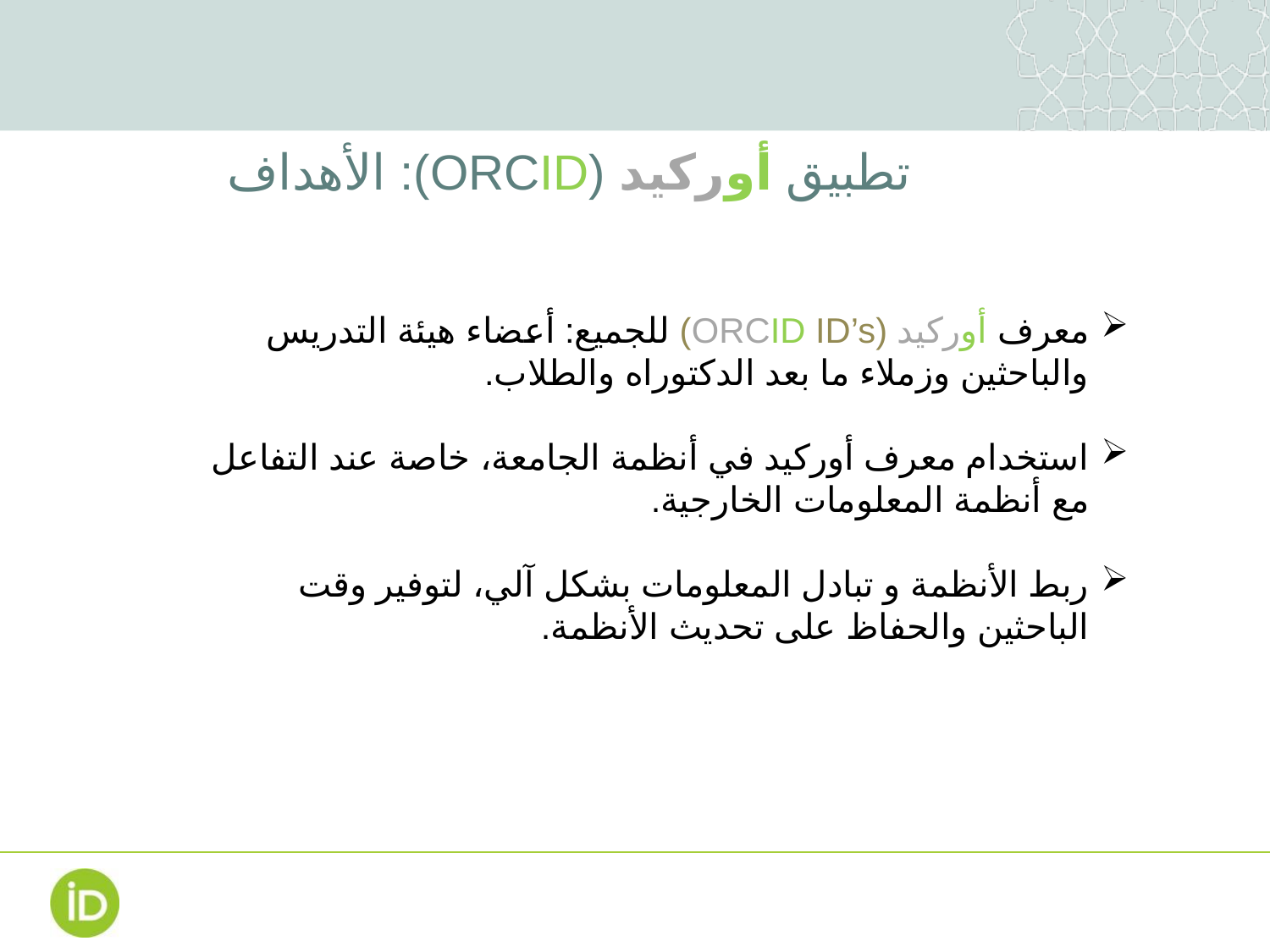

تطبيق أوركيد (ORCID): الأهداف
معرف أوركيد (ORCID ID’s) للجميع: أعضاء هيئة التدريس والباحثين وزملاء ما بعد الدكتوراه والطلاب.

استخدام معرف أوركيد في أنظمة الجامعة، خاصة عند التفاعل مع أنظمة المعلومات الخارجية.

ربط الأنظمة و تبادل المعلومات بشكل آلي، لتوفير وقت الباحثين والحفاظ على تحديث الأنظمة.